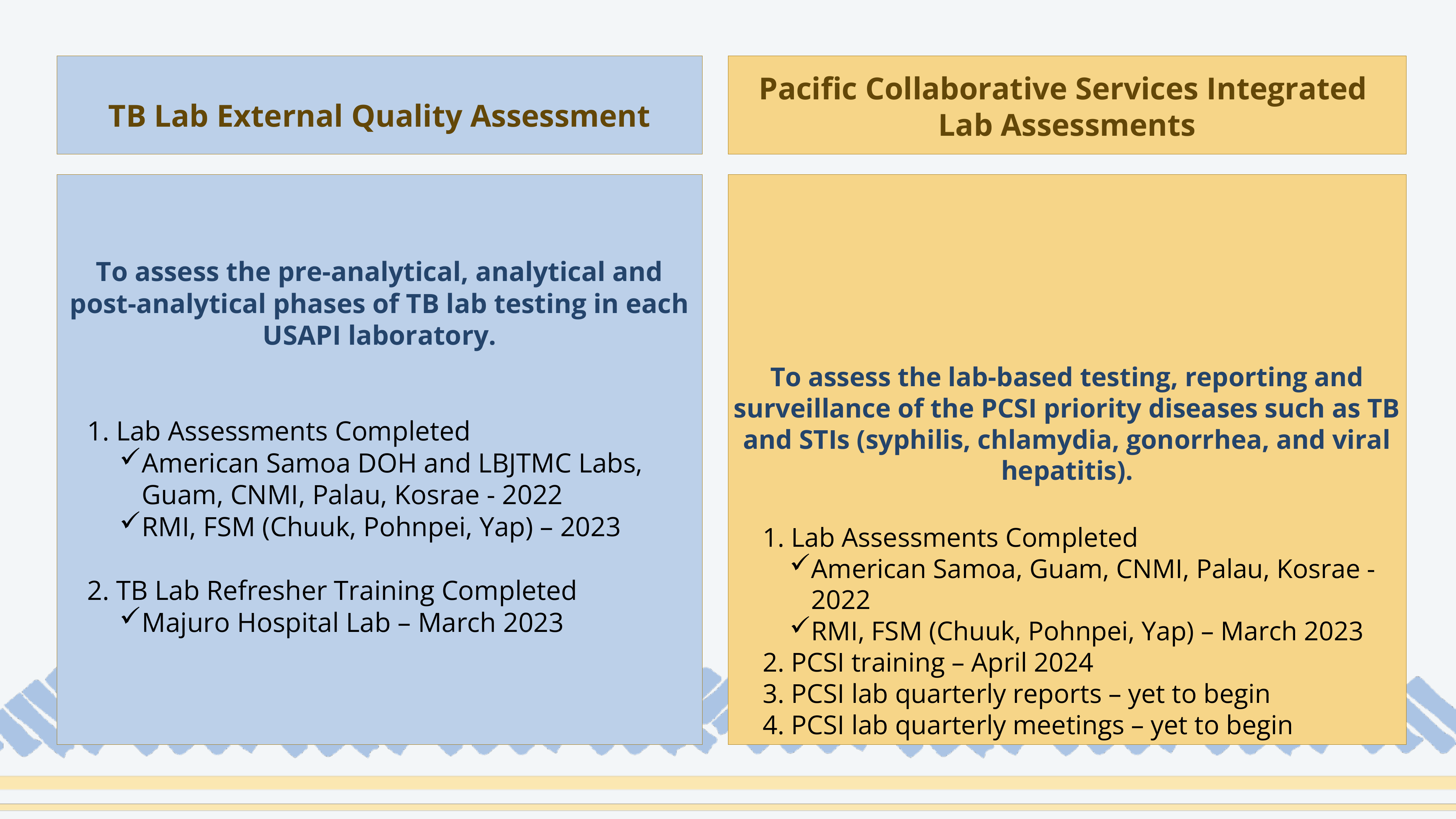

TB Lab External Quality Assessment

Pacific Collaborative Services Integrated  Lab Assessments

To assess the lab-based testing, reporting and surveillance of the PCSI priority diseases such as TB and STIs (syphilis, chlamydia, gonorrhea, and viral hepatitis).

1. Lab Assessments Completed
American Samoa, Guam, CNMI, Palau, Kosrae - 2022
RMI, FSM (Chuuk, Pohnpei, Yap) – March 2023
2. PCSI training – April 2024
3. PCSI lab quarterly reports – yet to begin
4. PCSI lab quarterly meetings – yet to begin

To assess the pre-analytical, analytical and post-analytical phases of TB lab testing in each USAPI laboratory.

1. Lab Assessments Completed
American Samoa DOH and LBJTMC Labs, Guam, CNMI, Palau, Kosrae - 2022
RMI, FSM (Chuuk, Pohnpei, Yap) – 2023

2. TB Lab Refresher Training Completed
Majuro Hospital Lab – March 2023